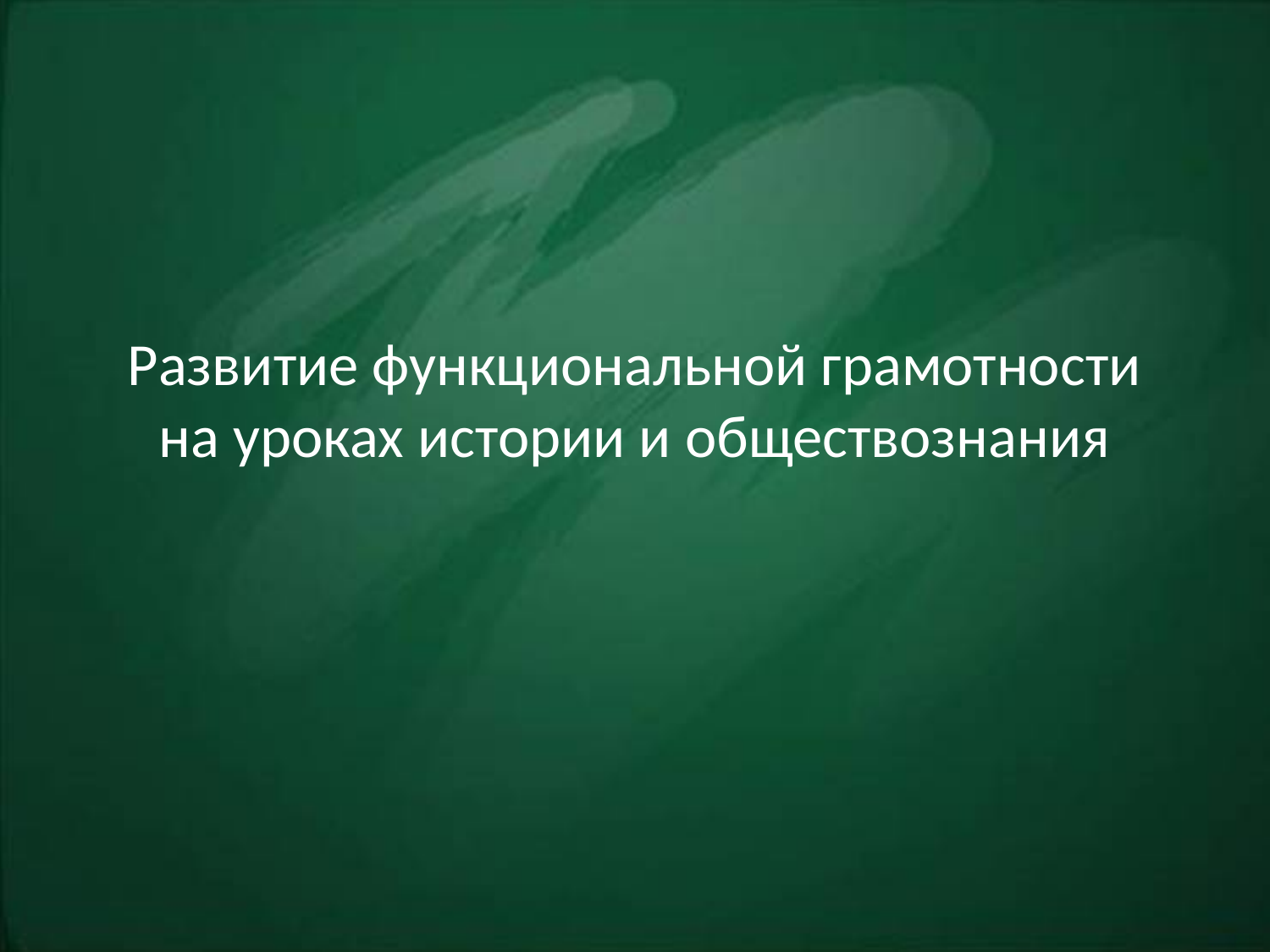

# Развитие функциональной грамотности на уроках истории и обществознания